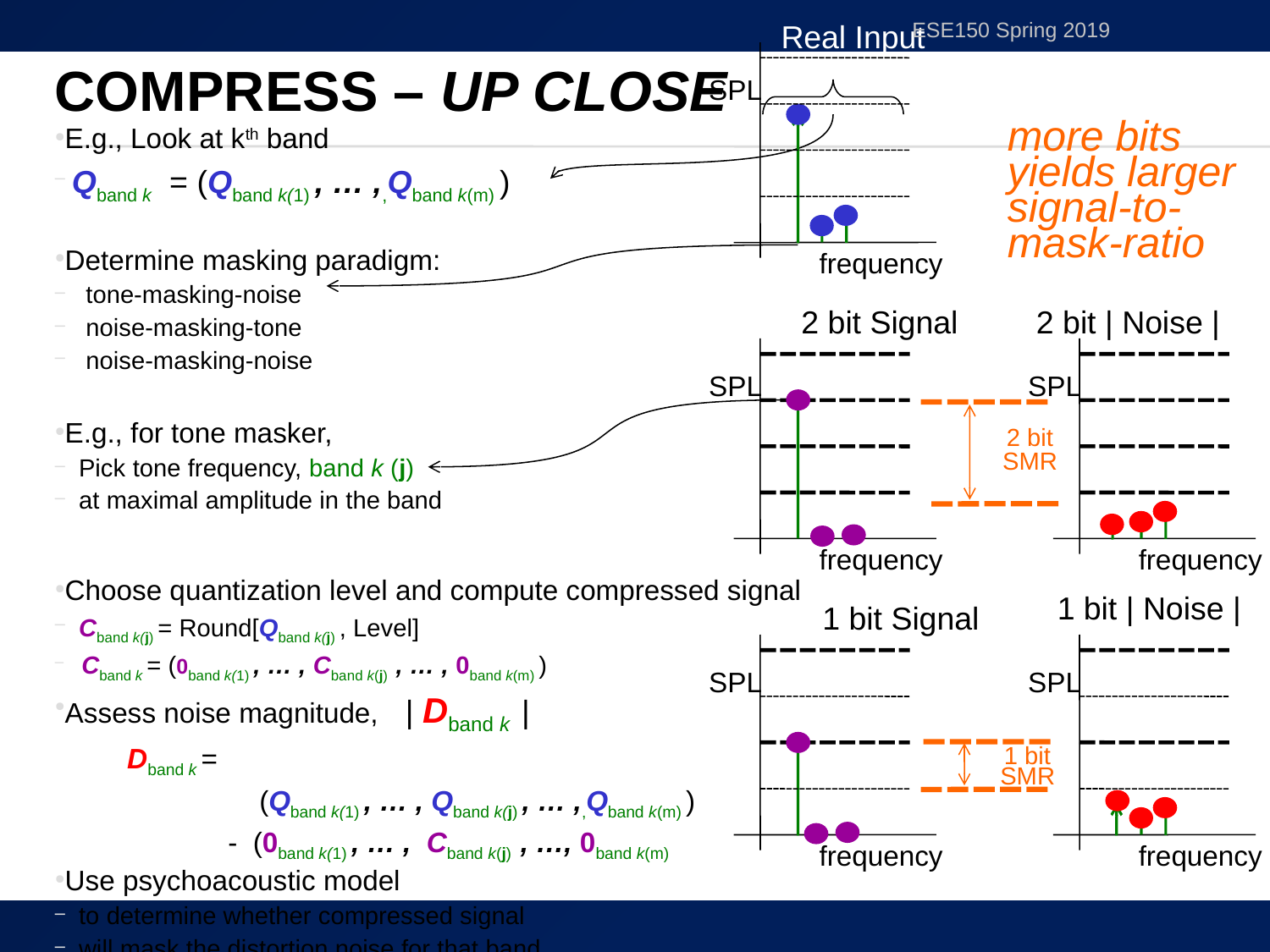

Real Input

frequency

ESE150 Spring 2019

# Compress – Up close
SPL
more bits yields larger
signal-to-mask-ratio
E.g., Look at kth band
 Qband k  = (Qband k(1) , … ,,Qband k(m) )

Determine masking paradigm:
   tone-masking-noise
   noise-masking-tone
   noise-masking-noise

E.g., for tone masker,
  Pick tone frequency, band k (j)
  at maximal amplitude in the band

Choose quantization level and compute compressed signal
  Cband k(j) = Round[Qband k(j) , Level]
   Cband k = (0band k(1) , … , Cband k(j)  , … , 0band k(m) )
Assess noise magnitude,   | Dband k  |
 Dband k =
                  (Qband k(1) , … , Qband k(j) , … ,,Qband k(m) )
              -  (0band k(1) , … ,  Cband k(j)  , …, 0band k(m)
Use psychoacoustic model
  to determine whether compressed signal
  will mask the distortion noise for that band

2 bit Signal

SPL

frequency

2 bit | Noise |

SPL

frequency

2 bit
SMR

1 bit | Noise |

SPL

frequency

1 bit Signal

SPL

frequency

1 bit
SMR

50